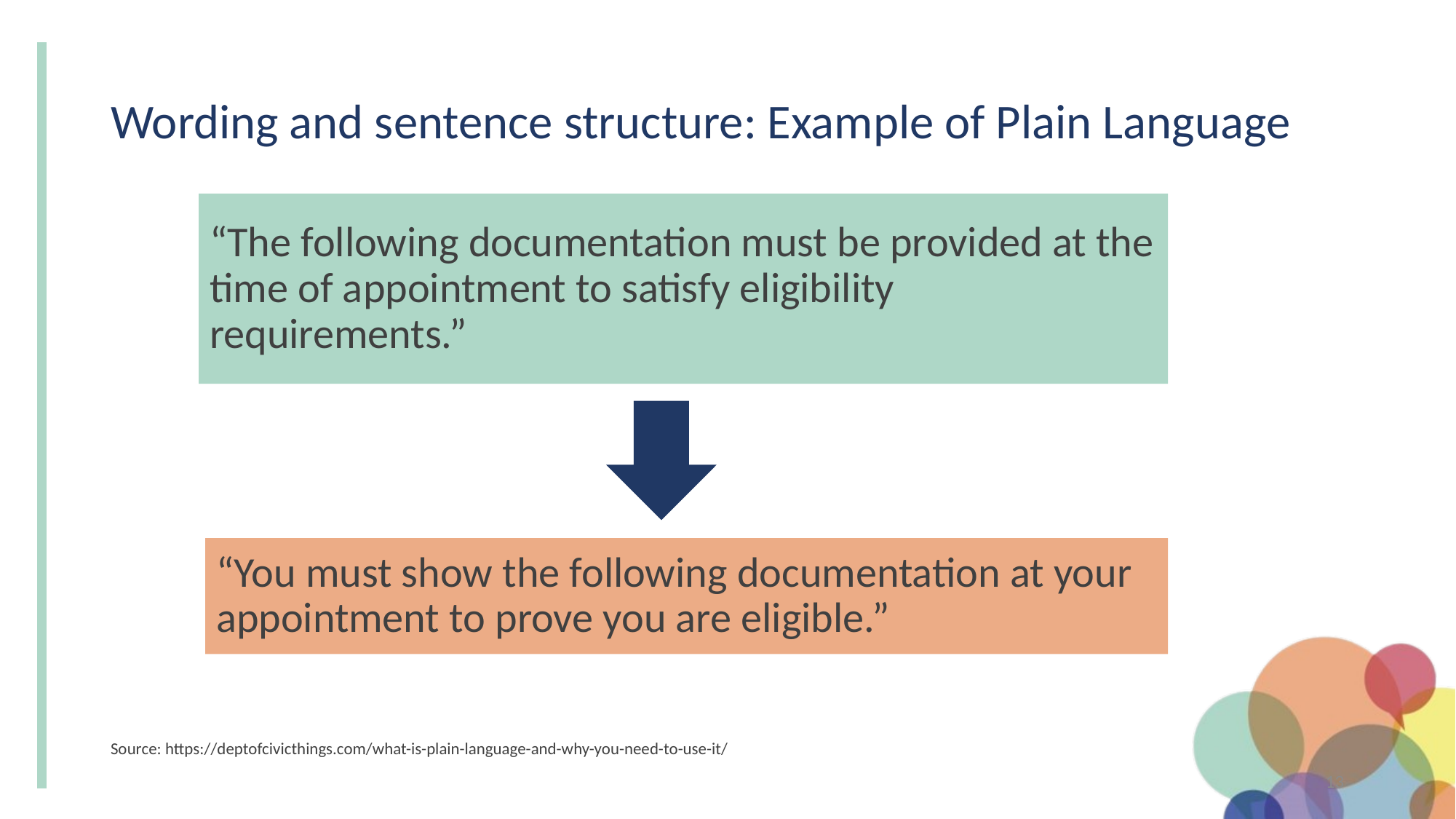

# Wording and sentence structure: Example of Plain Language
“The following documentation must be provided at the time of appointment to satisfy eligibility requirements.”

“You must show the following documentation at your appointment to prove you are eligible.”
Source: https://deptofcivicthings.com/what-is-plain-language-and-why-you-need-to-use-it/
13